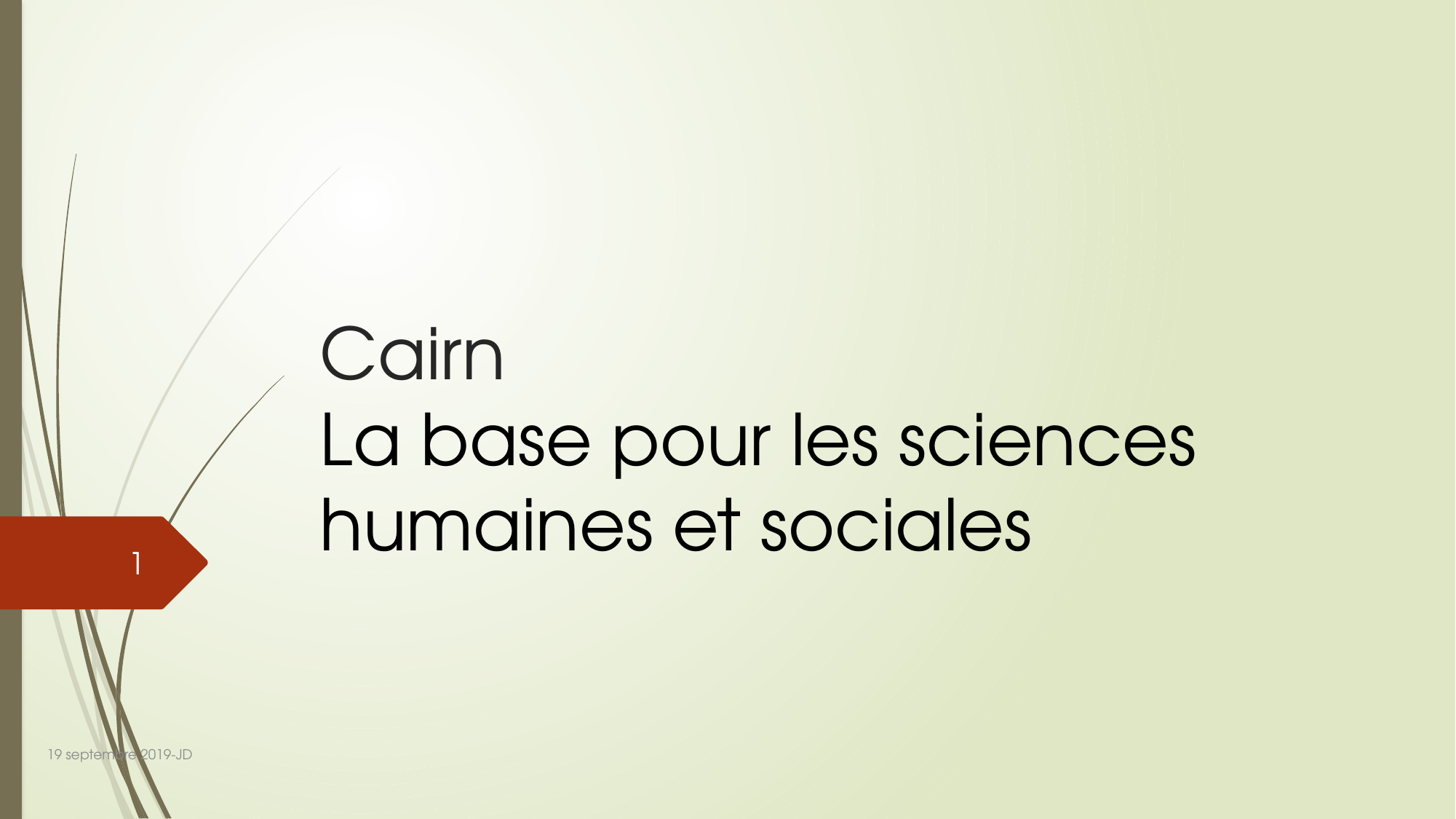

# Cairn La base pour les sciences humaines et sociales
1
19 septembre 2019-JD